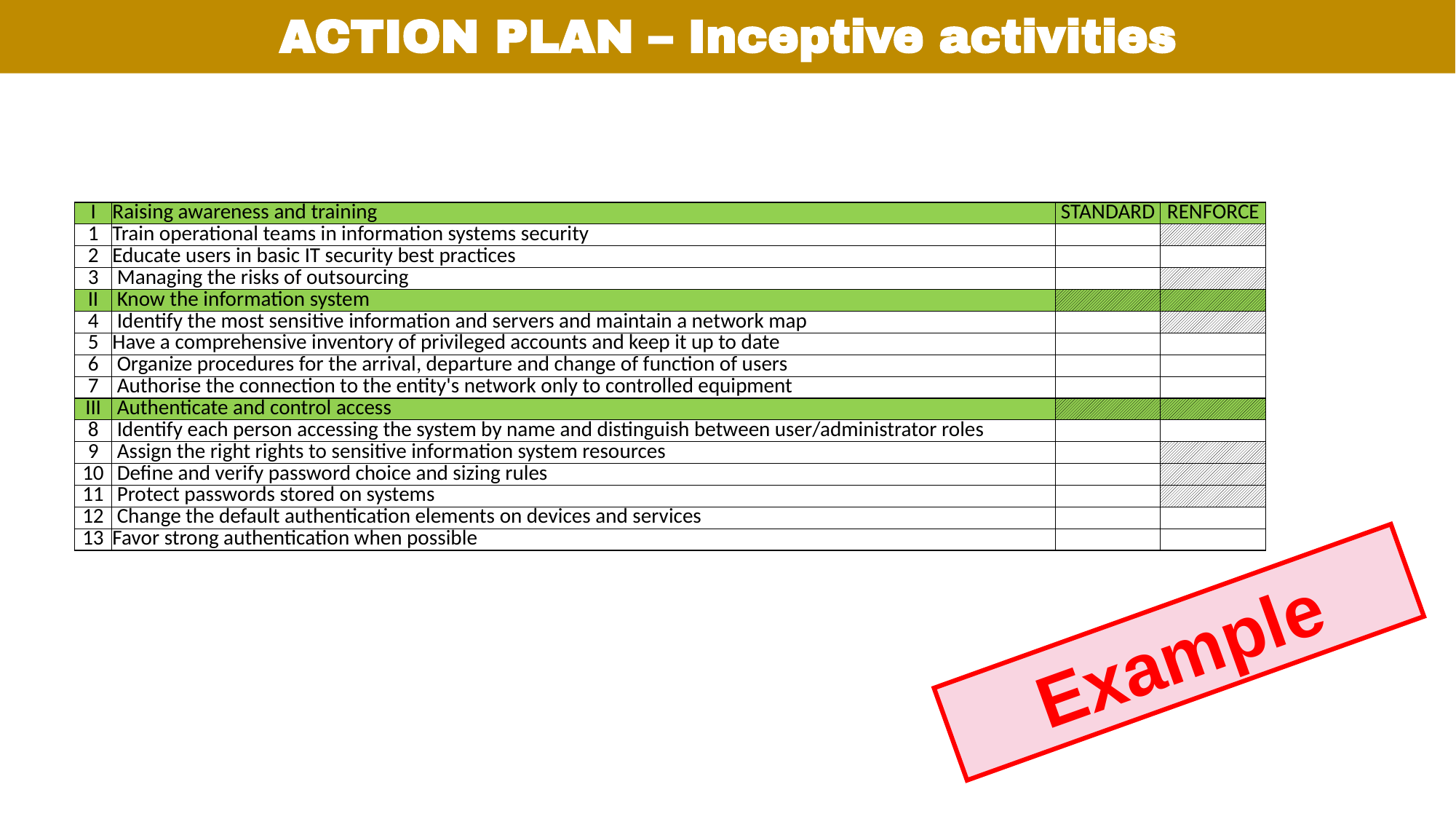

ACTION PLAN – Inceptive activities
| I | Raising awareness and training | STANDARD | RENFORCE |
| --- | --- | --- | --- |
| 1 | Train operational teams in information systems security |  |  |
| 2 | Educate users in basic IT security best practices |  |  |
| 3 | Managing the risks of outsourcing |  |  |
| II | Know the information system |  |  |
| 4 | Identify the most sensitive information and servers and maintain a network map |  |  |
| 5 | Have a comprehensive inventory of privileged accounts and keep it up to date |  |  |
| 6 | Organize procedures for the arrival, departure and change of function of users |  |  |
| 7 | Authorise the connection to the entity's network only to controlled equipment |  |  |
| III | Authenticate and control access |  |  |
| 8 | Identify each person accessing the system by name and distinguish between user/administrator roles |  |  |
| 9 | Assign the right rights to sensitive information system resources |  |  |
| 10 | Define and verify password choice and sizing rules |  |  |
| 11 | Protect passwords stored on systems |  |  |
| 12 | Change the default authentication elements on devices and services |  |  |
| 13 | Favor strong authentication when possible |  |  |
Example